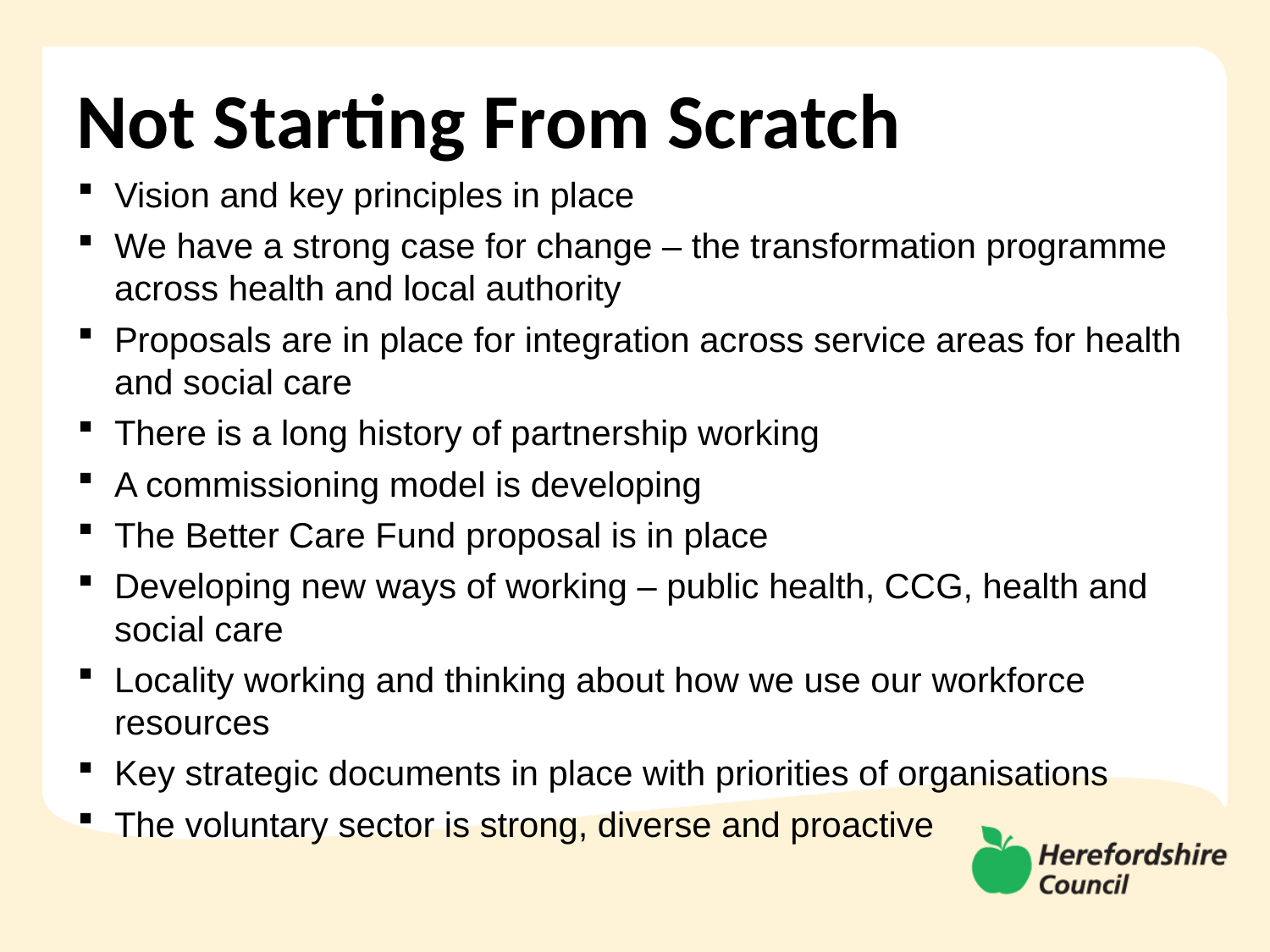

# Not Starting From Scratch
Vision and key principles in place
We have a strong case for change – the transformation programme across health and local authority
Proposals are in place for integration across service areas for health and social care
There is a long history of partnership working
A commissioning model is developing
The Better Care Fund proposal is in place
Developing new ways of working – public health, CCG, health and social care
Locality working and thinking about how we use our workforce resources
Key strategic documents in place with priorities of organisations
The voluntary sector is strong, diverse and proactive